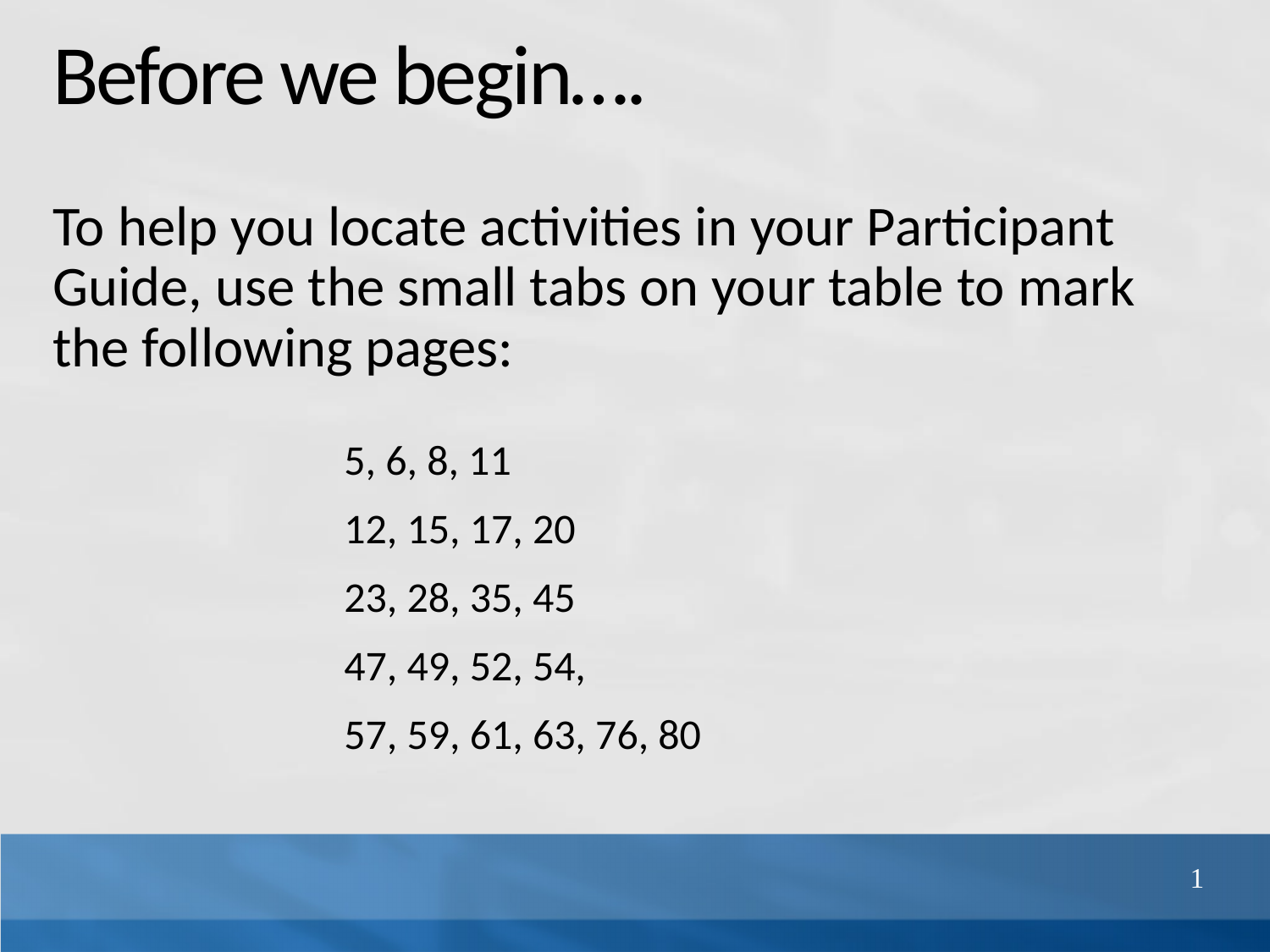

# Before we begin….
To help you locate activities in your Participant Guide, use the small tabs on your table to mark the following pages:
5, 6, 8, 11
12, 15, 17, 20
23, 28, 35, 45
47, 49, 52, 54,
57, 59, 61, 63, 76, 80
1